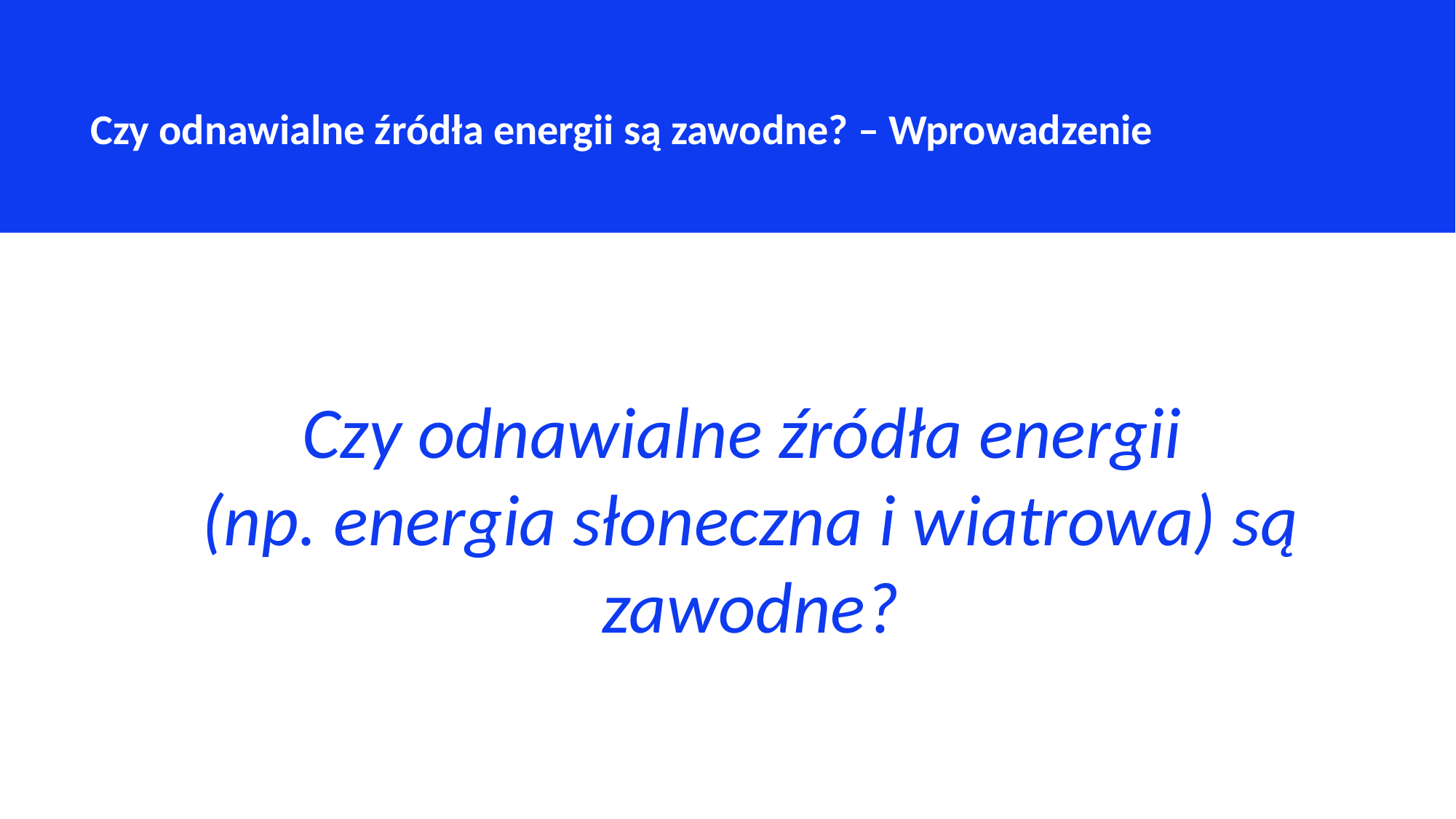

Czy odnawialne źródła energii są zawodne? – Wprowadzenie

Czy odnawialne źródła energii
(np. energia słoneczna i wiatrowa) są zawodne?